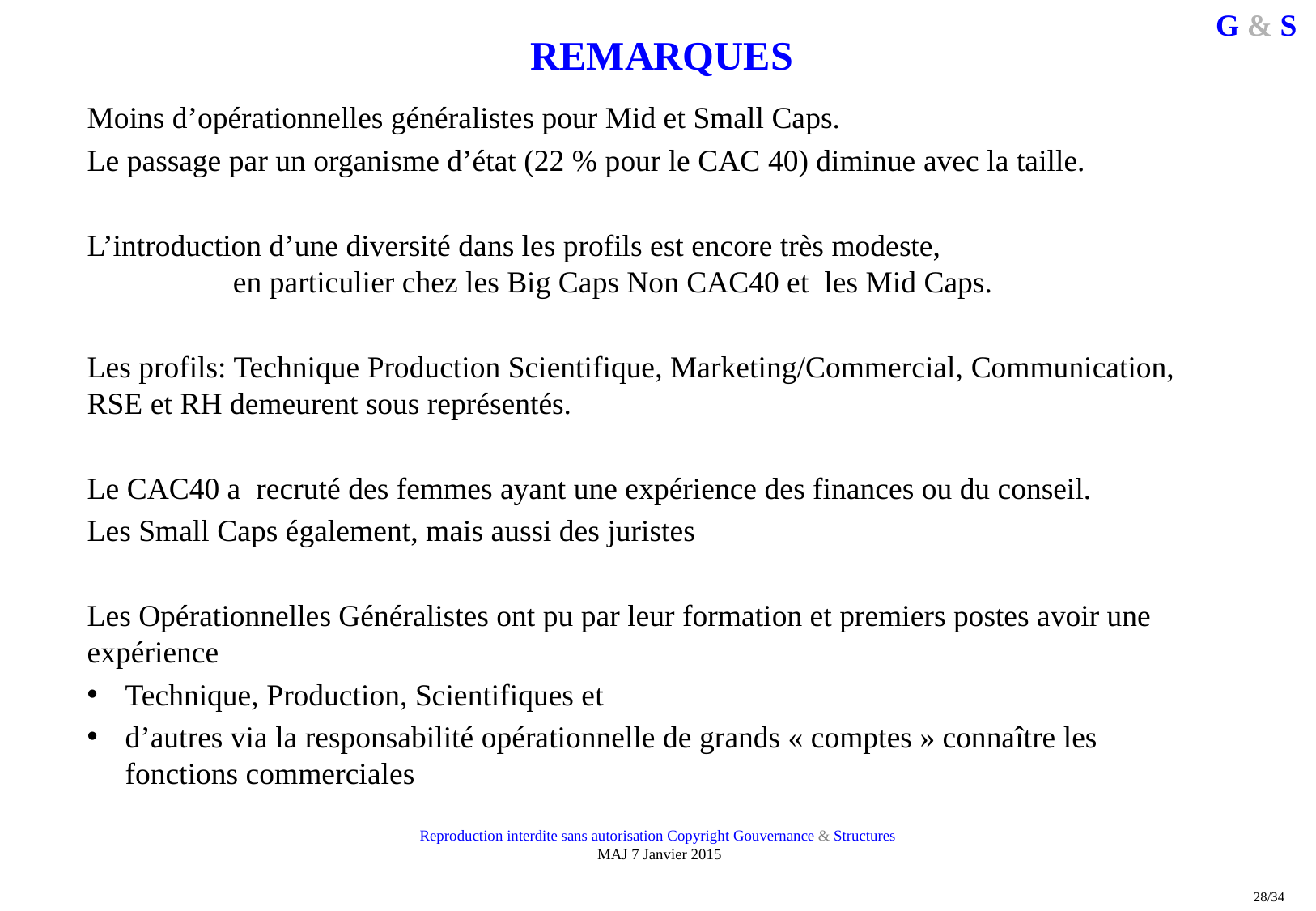

# REMARQUES
Moins d’opérationnelles généralistes pour Mid et Small Caps.
Le passage par un organisme d’état (22 % pour le CAC 40) diminue avec la taille.

L’introduction d’une diversité dans les profils est encore très modeste,                                                      en particulier chez les Big Caps Non CAC40 et  les Mid Caps.

Les profils: Technique Production Scientifique, Marketing/Commercial, Communication, RSE et RH demeurent sous représentés.

Le CAC40 a  recruté des femmes ayant une expérience des finances ou du conseil.
Les Small Caps également, mais aussi des juristes

Les Opérationnelles Généralistes ont pu par leur formation et premiers postes avoir une expérience
Technique, Production, Scientifiques et
d’autres via la responsabilité opérationnelle de grands « comptes » connaître les fonctions commerciales

Reproduction interdite sans autorisation Copyright Gouvernance & Structures
 MAJ 7 Janvier 2015